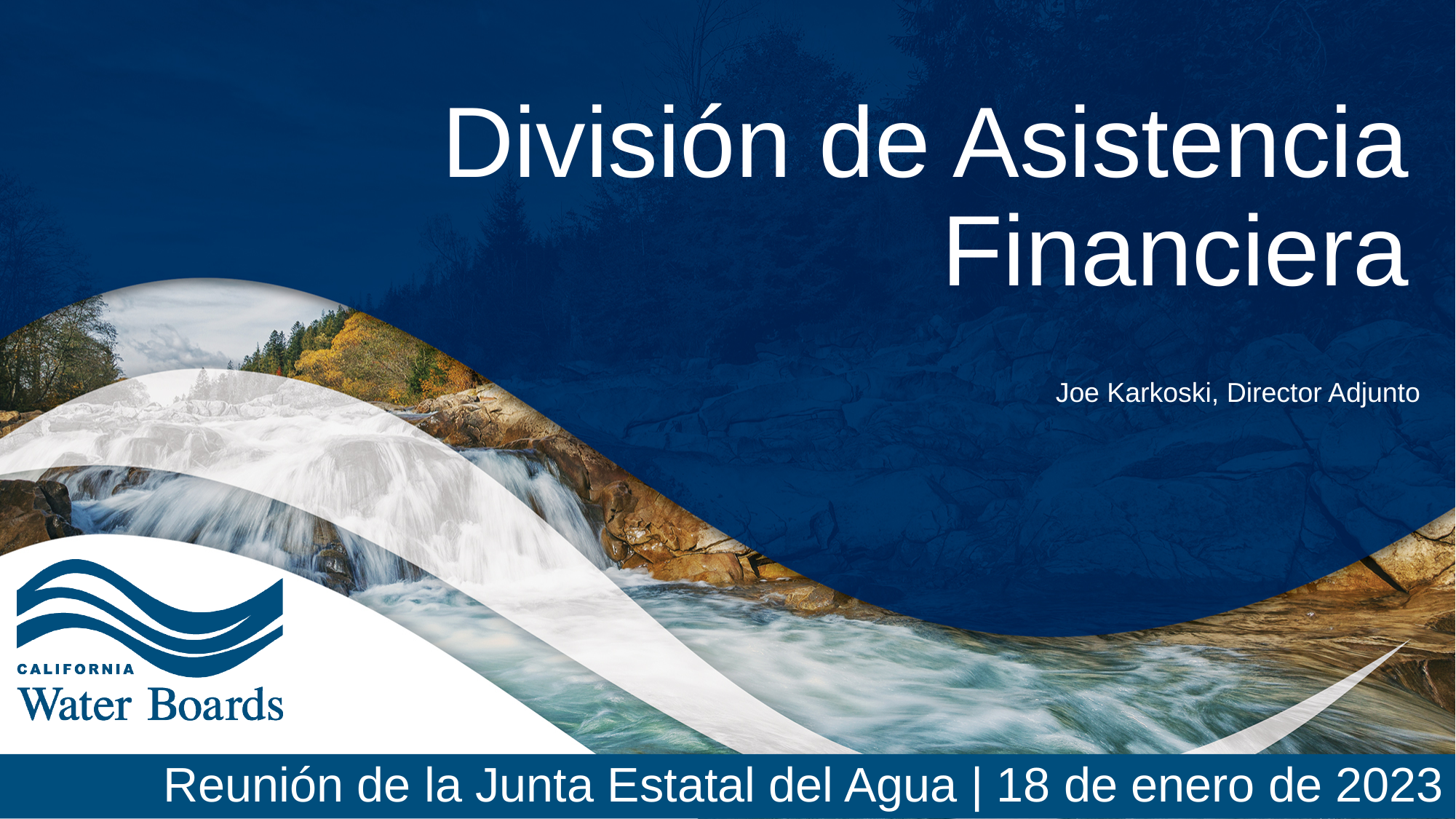

# División de Asistencia Financiera
Joe Karkoski, Director Adjunto

Reunión de la Junta Estatal del Agua | 18 de enero de 2023